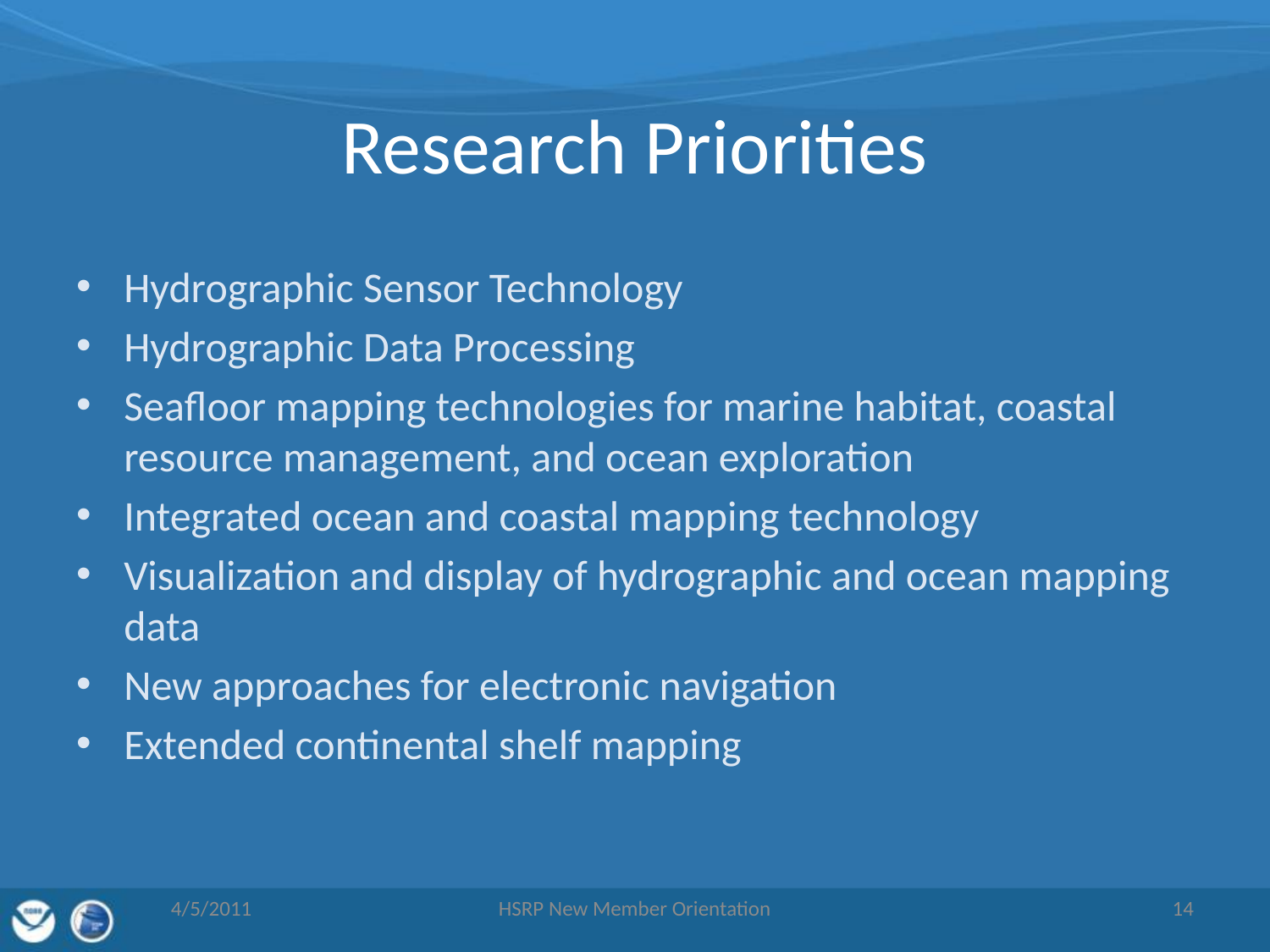

# Research Priorities
Hydrographic Sensor Technology
Hydrographic Data Processing
Seafloor mapping technologies for marine habitat, coastal resource management, and ocean exploration
Integrated ocean and coastal mapping technology
Visualization and display of hydrographic and ocean mapping data
New approaches for electronic navigation
Extended continental shelf mapping
4/5/2011
HSRP New Member Orientation
14